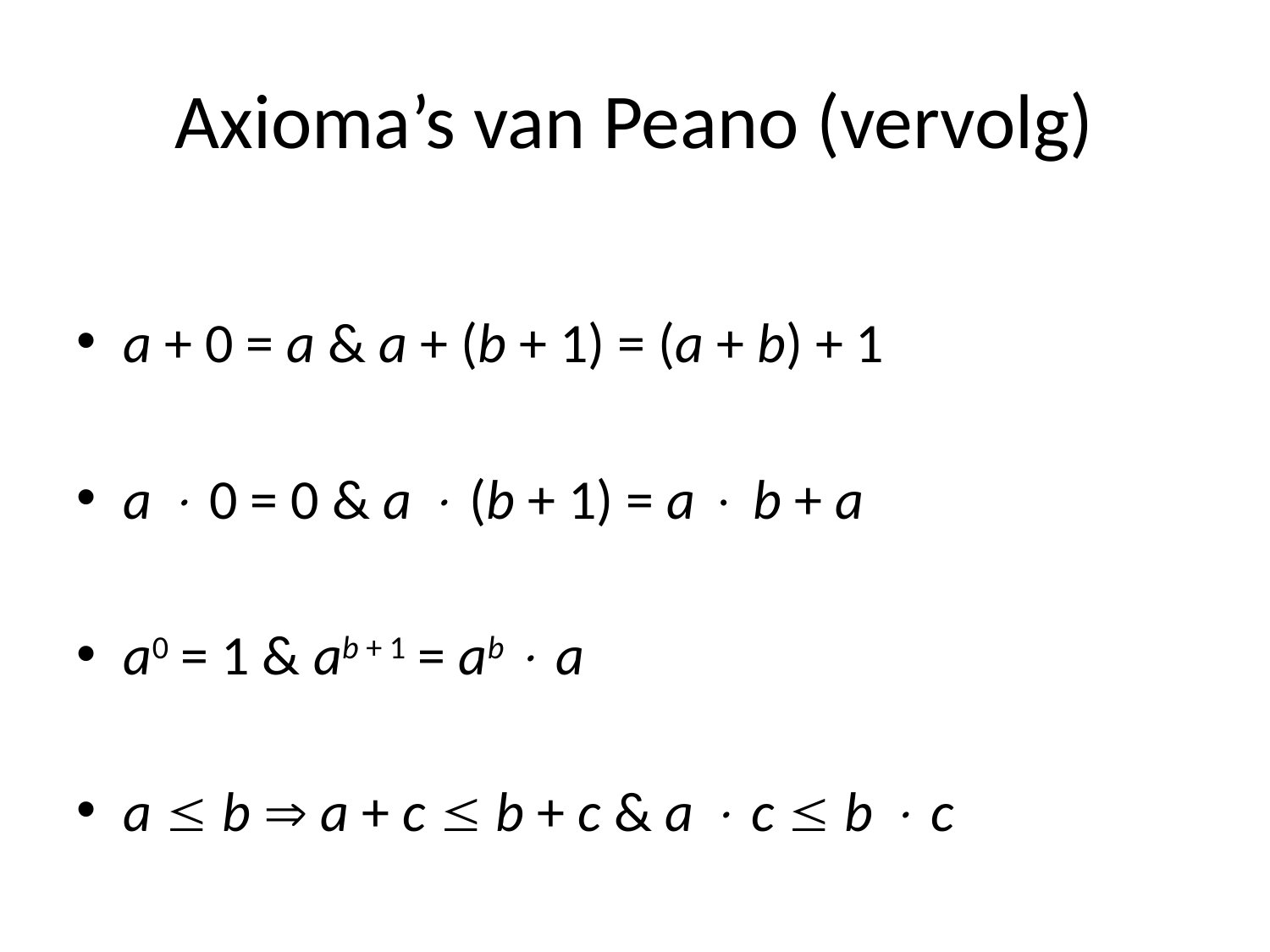

# Axioma’s van Peano (vervolg)

a + 0 = a & a + (b + 1) = (a + b) + 1

a ⋅ 0 = 0 & a ⋅ (b + 1) = a ⋅ b + a

a0 = 1 & ab + 1 = ab ⋅ a

a ≤ b ⇒ a + c ≤ b + c & a ⋅ c ≤ b ⋅ c